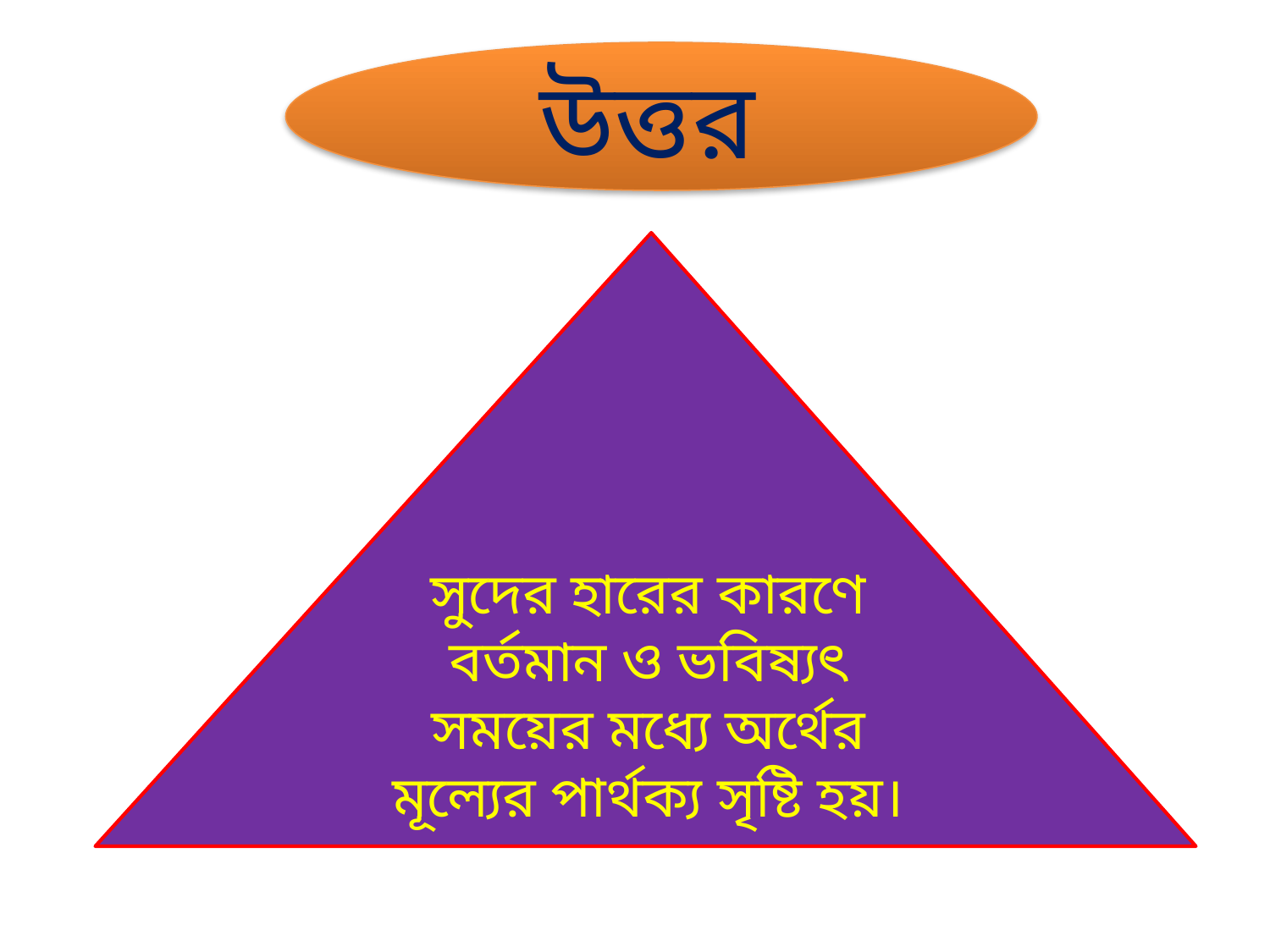

#
উত্তর

সুদের হারের কারণে বর্তমান ও ভবিষ্যৎ সময়ের মধ্যে অর্থের মূল্যের পার্থক্য সৃষ্টি হয়।